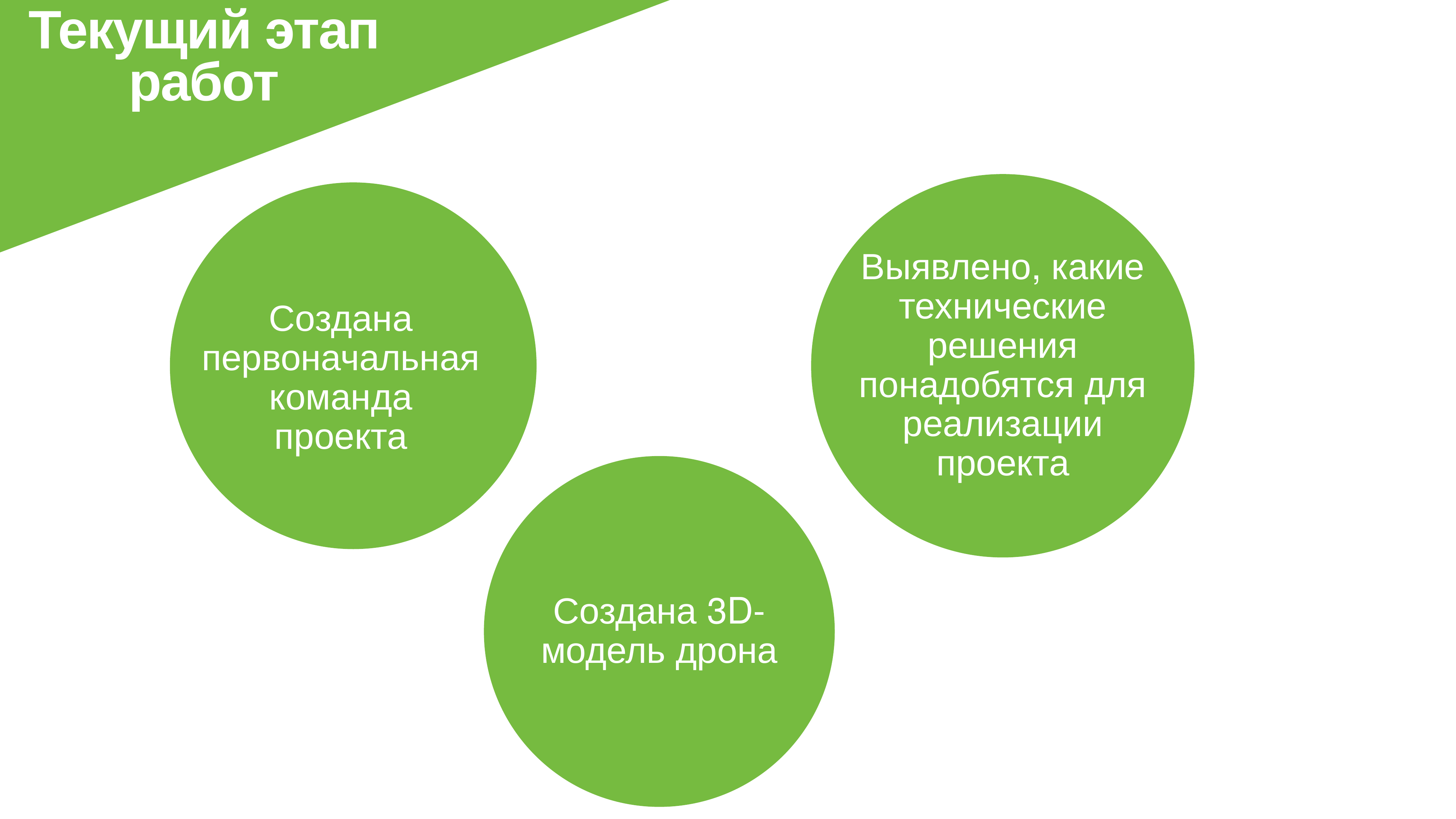

Текущий этап работ

Выявлено, какие технические решения понадобятся для реализации проекта
Создана первоначальная команда проекта

Создана 3D-модель дрона